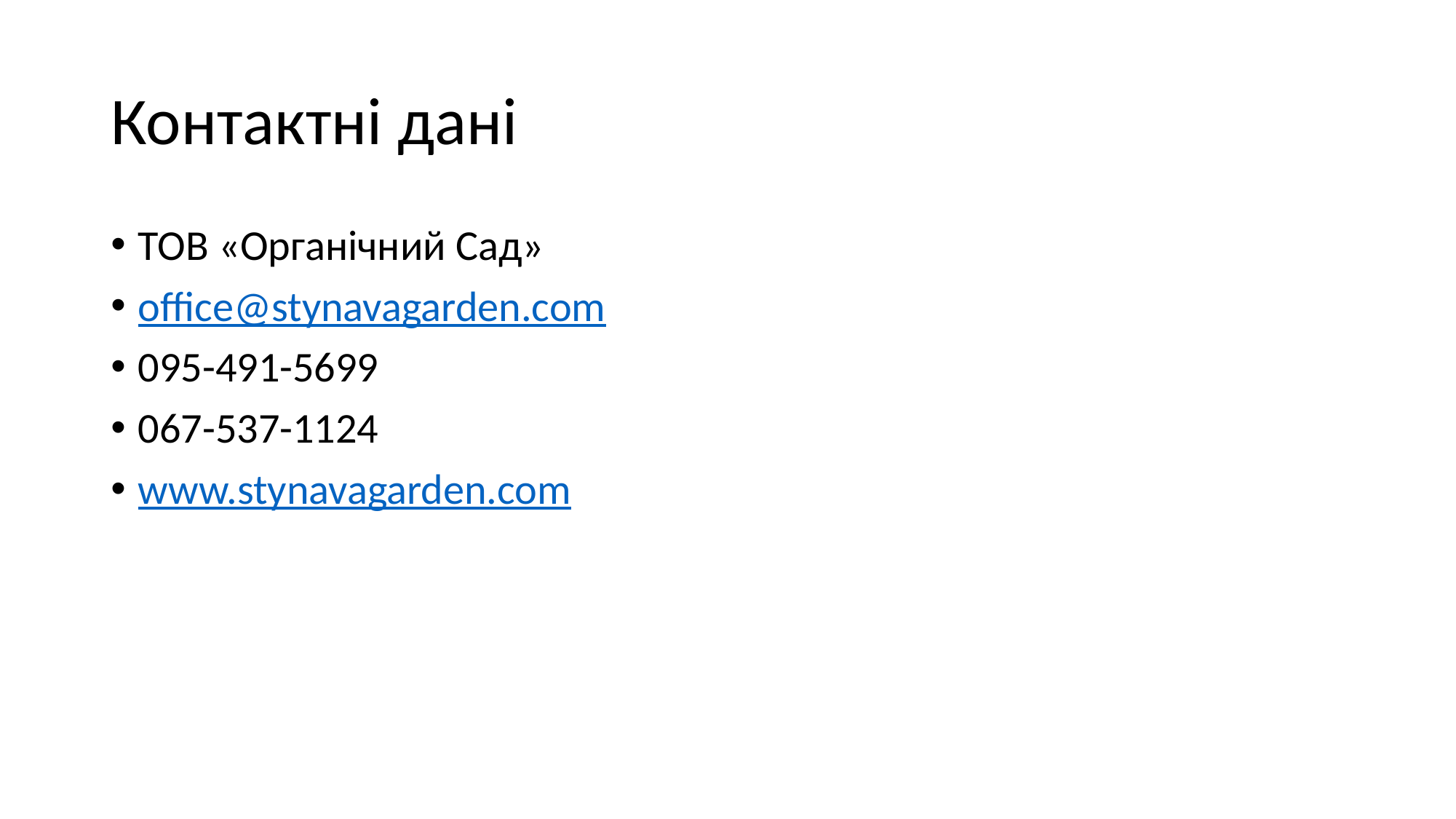

# Контактні дані
ТОВ «Органічний Сад»
office@stynavagarden.com
095-491-5699
067-537-1124
www.stynavagarden.com